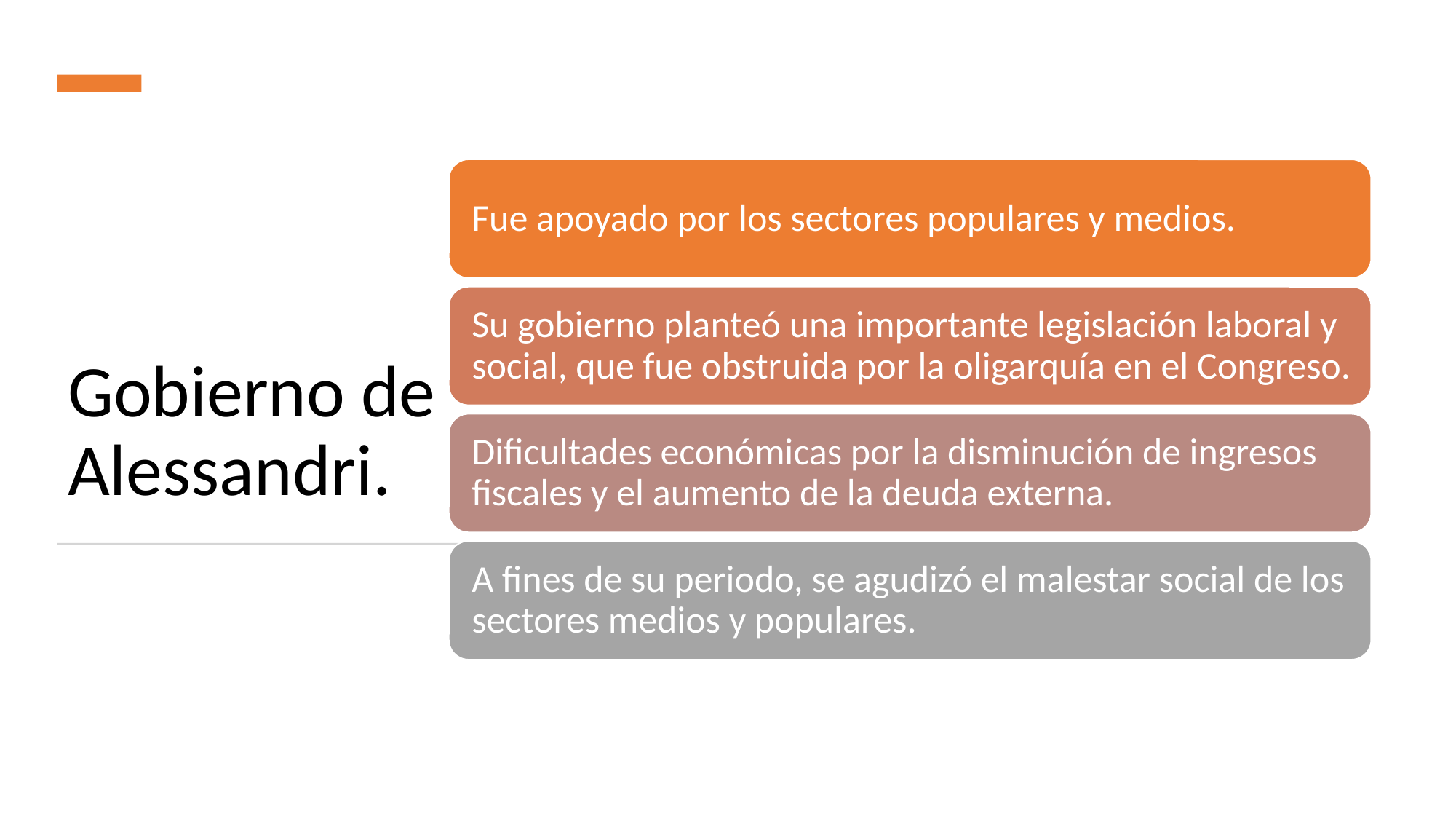

Fue apoyado por los sectores populares y medios.
Su gobierno planteó una importante legislación laboral y social, que fue obstruida por la oligarquía en el Congreso.
Dificultades económicas por la disminución de ingresos fiscales y el aumento de la deuda externa.
A fines de su periodo, se agudizó el malestar social de los sectores medios y populares.
# Gobierno de Alessandri.